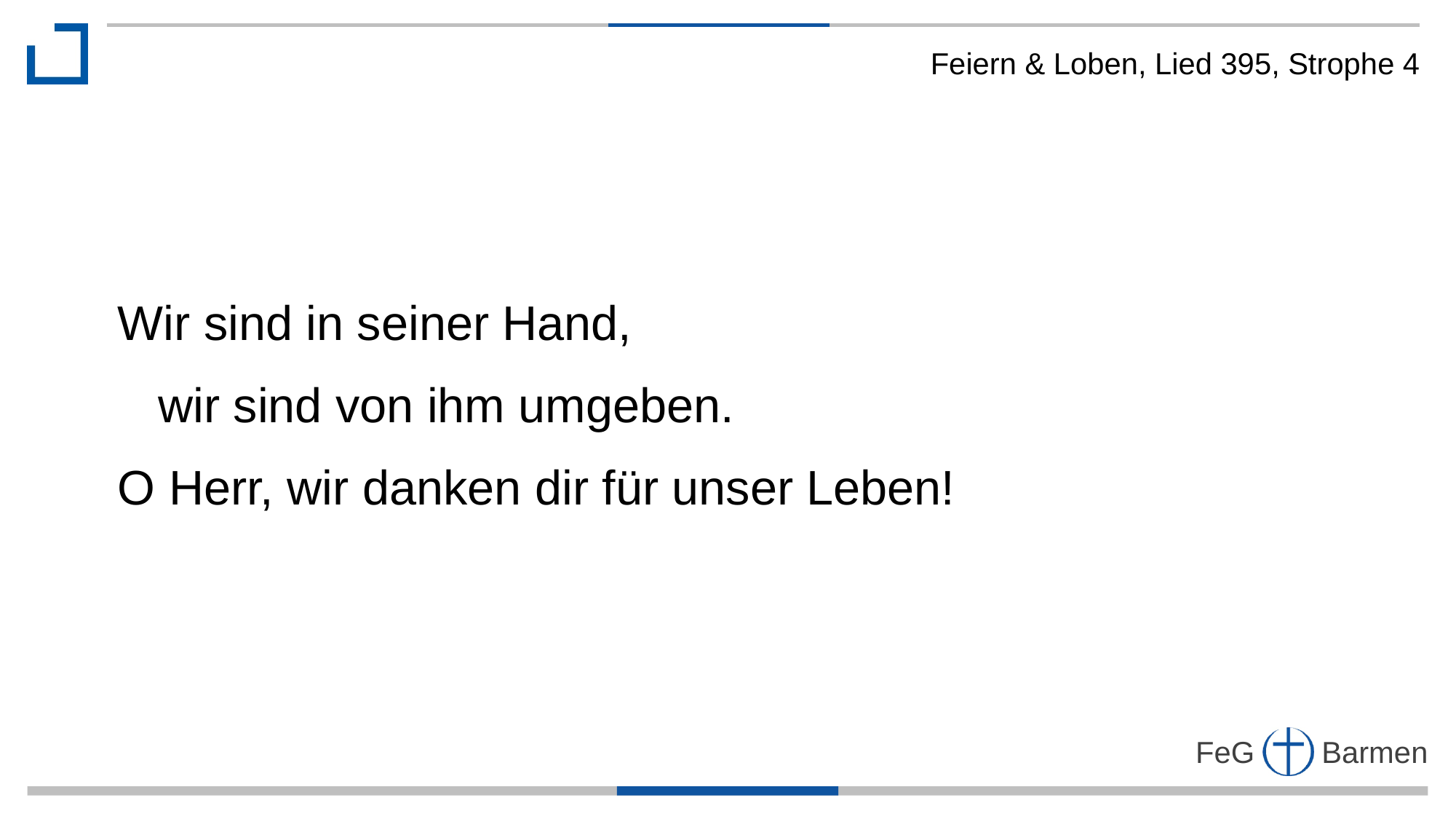

Feiern & Loben, Lied 395, Strophe 4
Wir sind in seiner Hand,
   wir sind von ihm umgeben.
O Herr, wir danken dir für unser Leben!